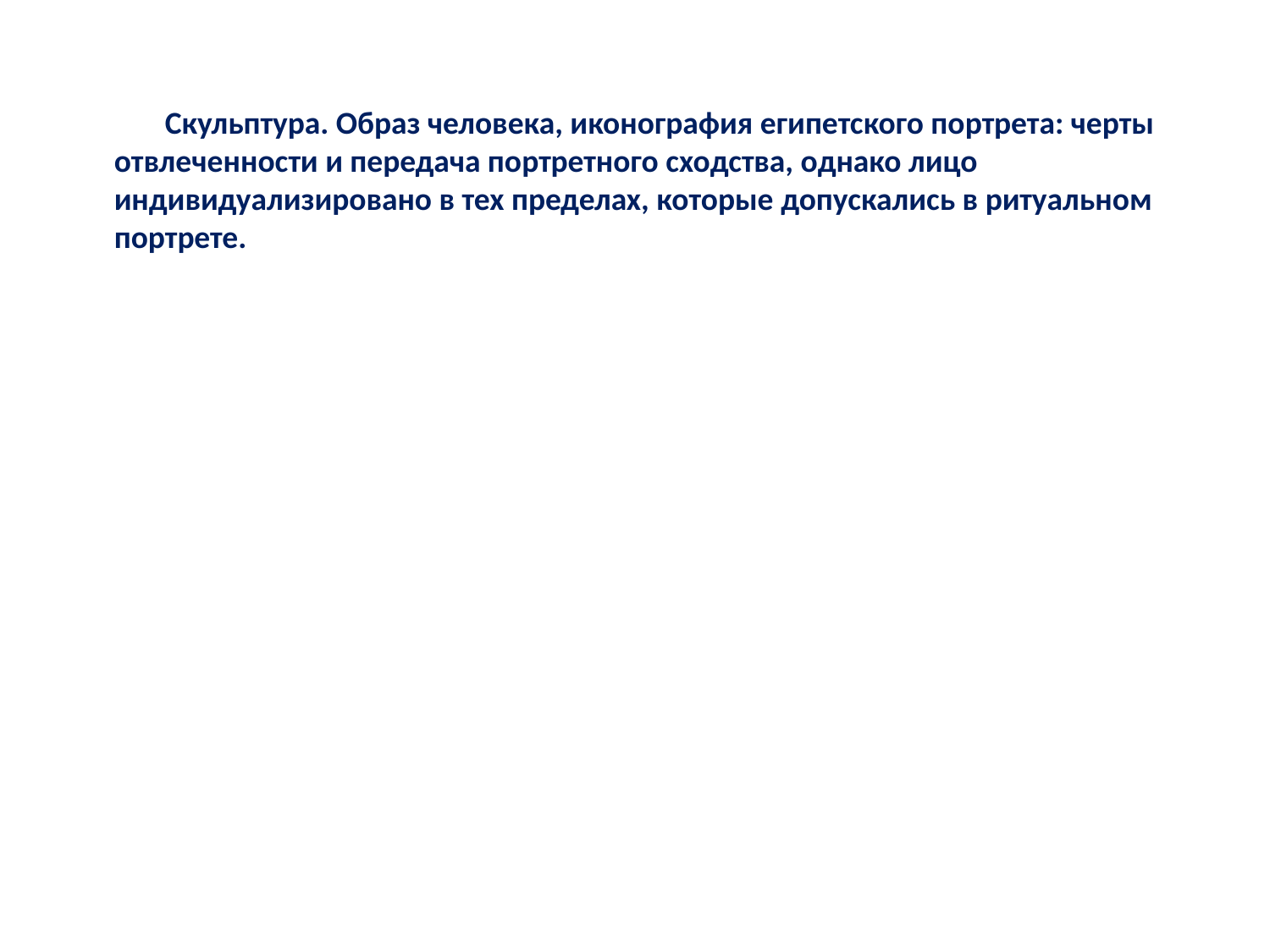

Скульптура. Образ человека, иконография египетского портрета: черты отвлеченности и передача портретного сходства, однако лицо индивидуализировано в тех пределах, которые допускались в ритуальном портрете.